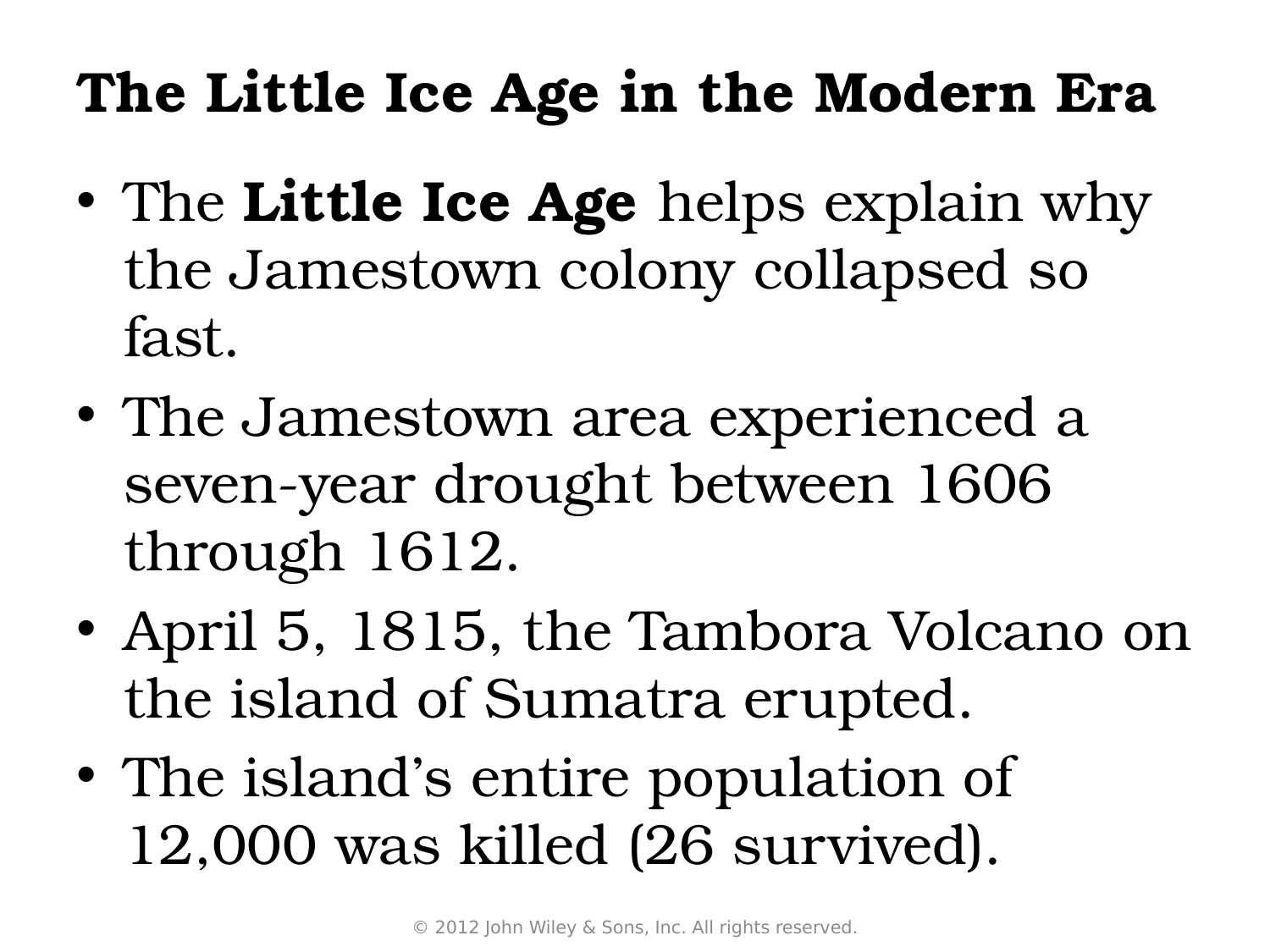

# The Little Ice Age in the Modern Era
The Little Ice Age helps explain why the Jamestown colony collapsed so fast.
The Jamestown area experienced a seven-year drought between 1606 through 1612.
April 5, 1815, the Tambora Volcano on the island of Sumatra erupted.
The island’s entire population of 12,000 was killed (26 survived).
© 2012 John Wiley & Sons, Inc. All rights reserved.